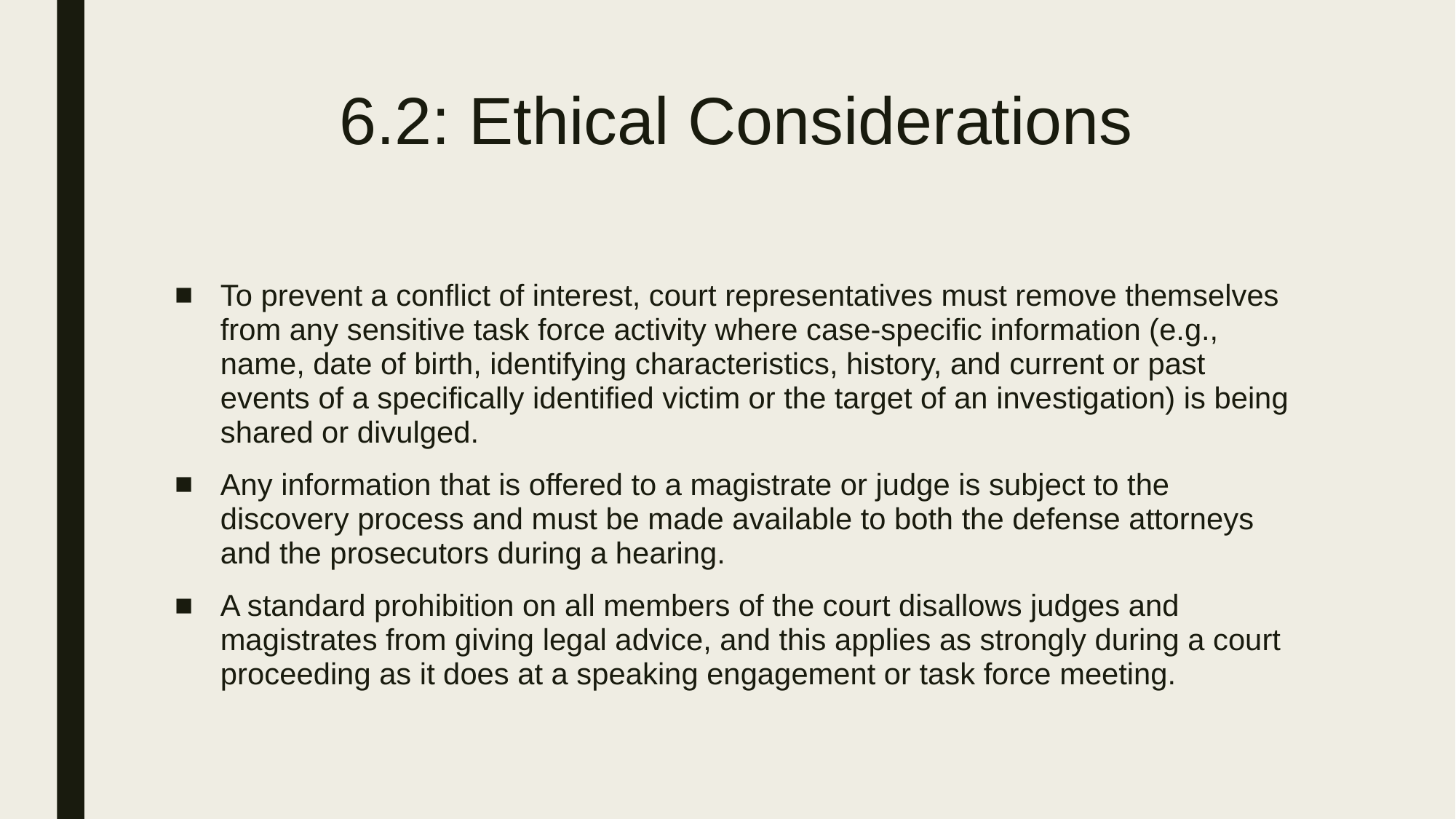

# 6.2: Ethical Considerations
To prevent a conflict of interest, court representatives must remove themselves from any sensitive task force activity where case-specific information (e.g., name, date of birth, identifying characteristics, history, and current or past events of a specifically identified victim or the target of an investigation) is being shared or divulged.
Any information that is offered to a magistrate or judge is subject to the discovery process and must be made available to both the defense attorneys and the prosecutors during a hearing.
A standard prohibition on all members of the court disallows judges and magistrates from giving legal advice, and this applies as strongly during a court proceeding as it does at a speaking engagement or task force meeting.